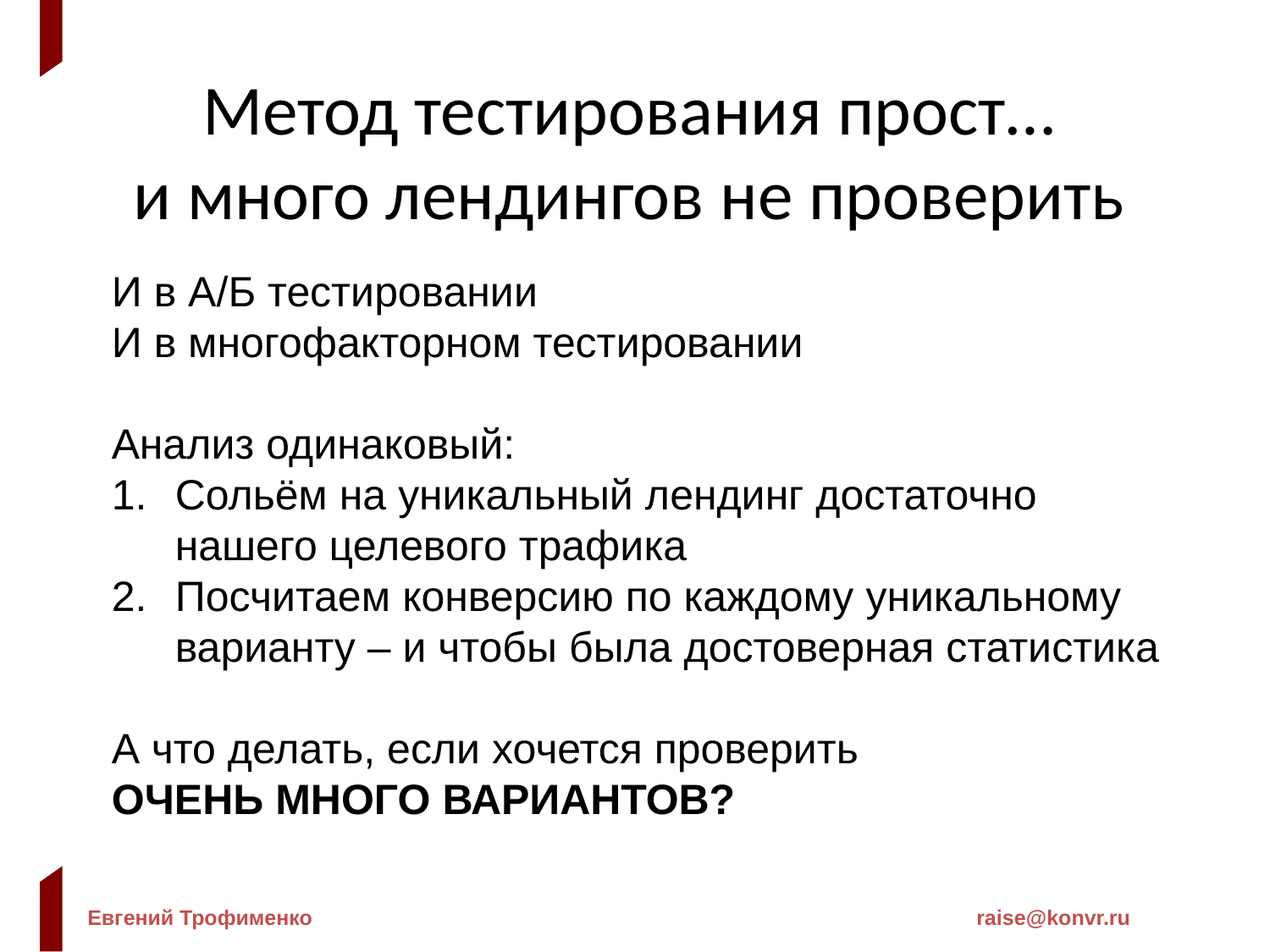

Метод тестирования прост…
и много лендингов не проверить
И в А/Б тестировании
И в многофакторном тестировании

Анализ одинаковый:
Сольём на уникальный лендинг достаточно нашего целевого трафика
Посчитаем конверсию по каждому уникальному варианту – и чтобы была достоверная статистика

А что делать, если хочется проверить
ОЧЕНЬ МНОГО ВАРИАНТОВ?